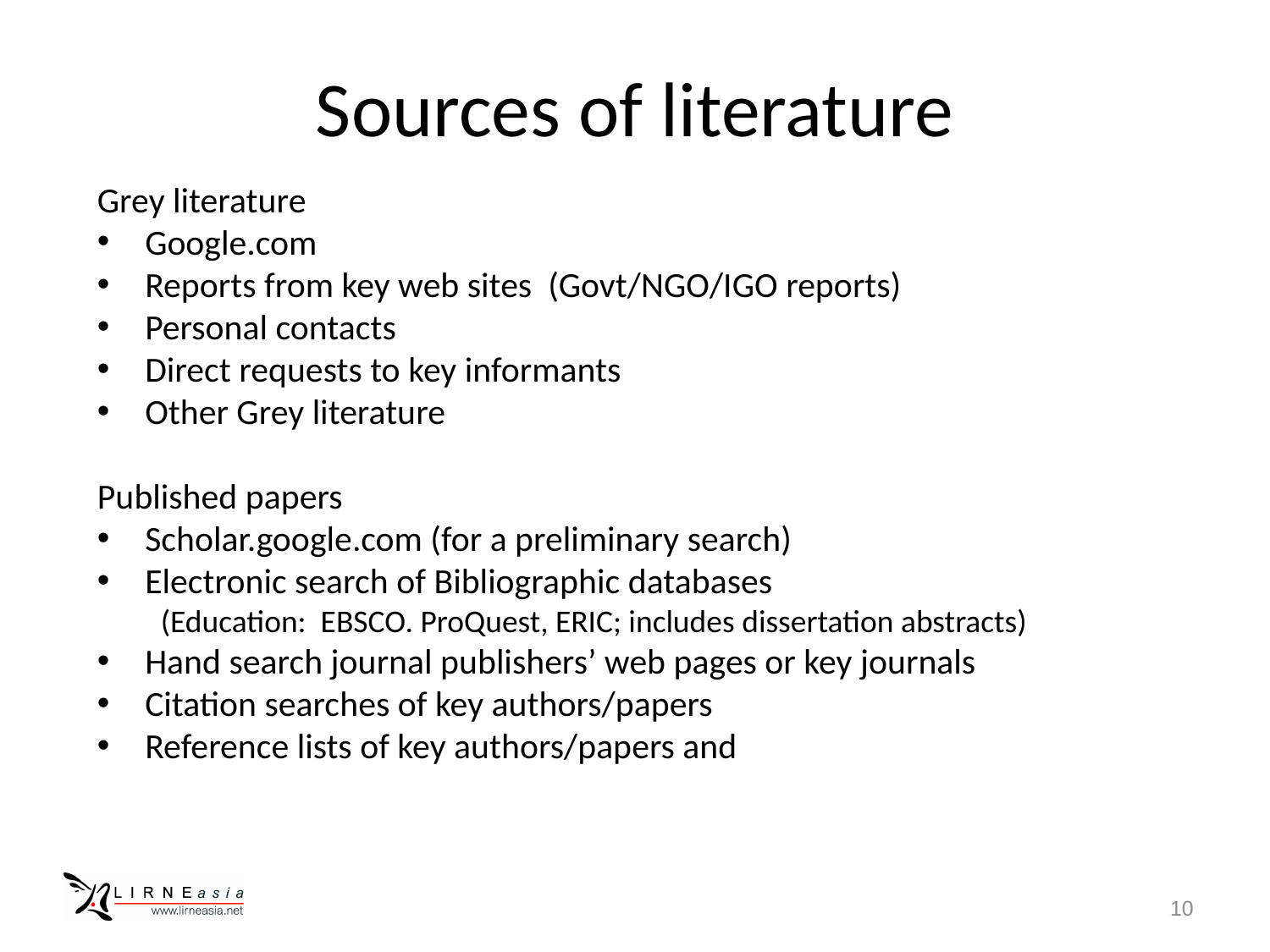

# Sources of literature
Grey literature
Google.com
Reports from key web sites  (Govt/NGO/IGO reports)
Personal contacts
Direct requests to key informants
Other Grey literature

Published papers
Scholar.google.com (for a preliminary search)
Electronic search of Bibliographic databases
(Education:  EBSCO. ProQuest, ERIC; includes dissertation abstracts)
Hand search journal publishers’ web pages or key journals
Citation searches of key authors/papers
Reference lists of key authors/papers and

10